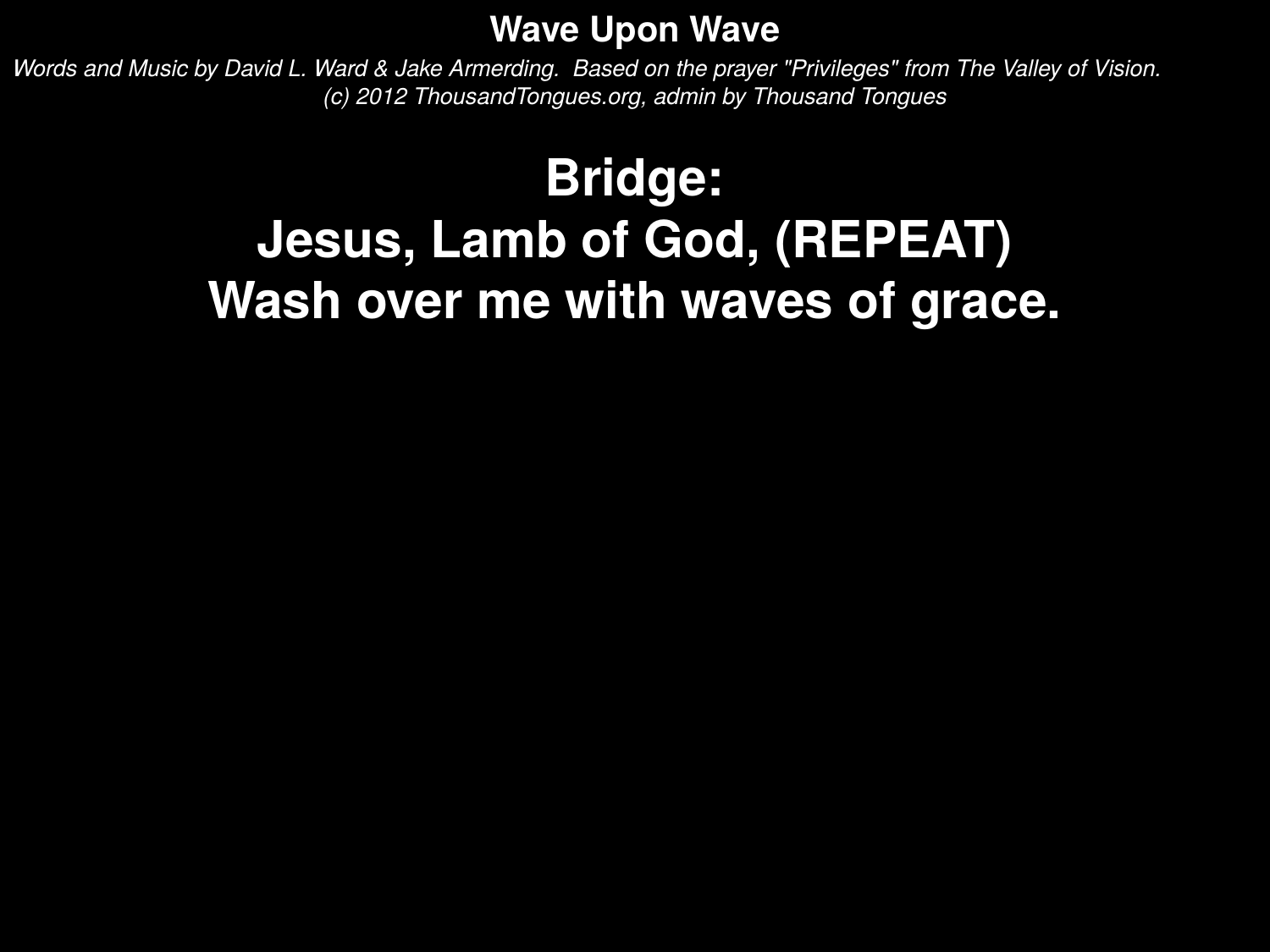

Wave Upon Wave
Words and Music by David L. Ward & Jake Armerding.  Based on the prayer "Privileges" from The Valley of Vision.
(c) 2012 ThousandTongues.org, admin by Thousand Tongues
Bridge:
Jesus, Lamb of God, (REPEAT)
Wash over me with waves of grace.